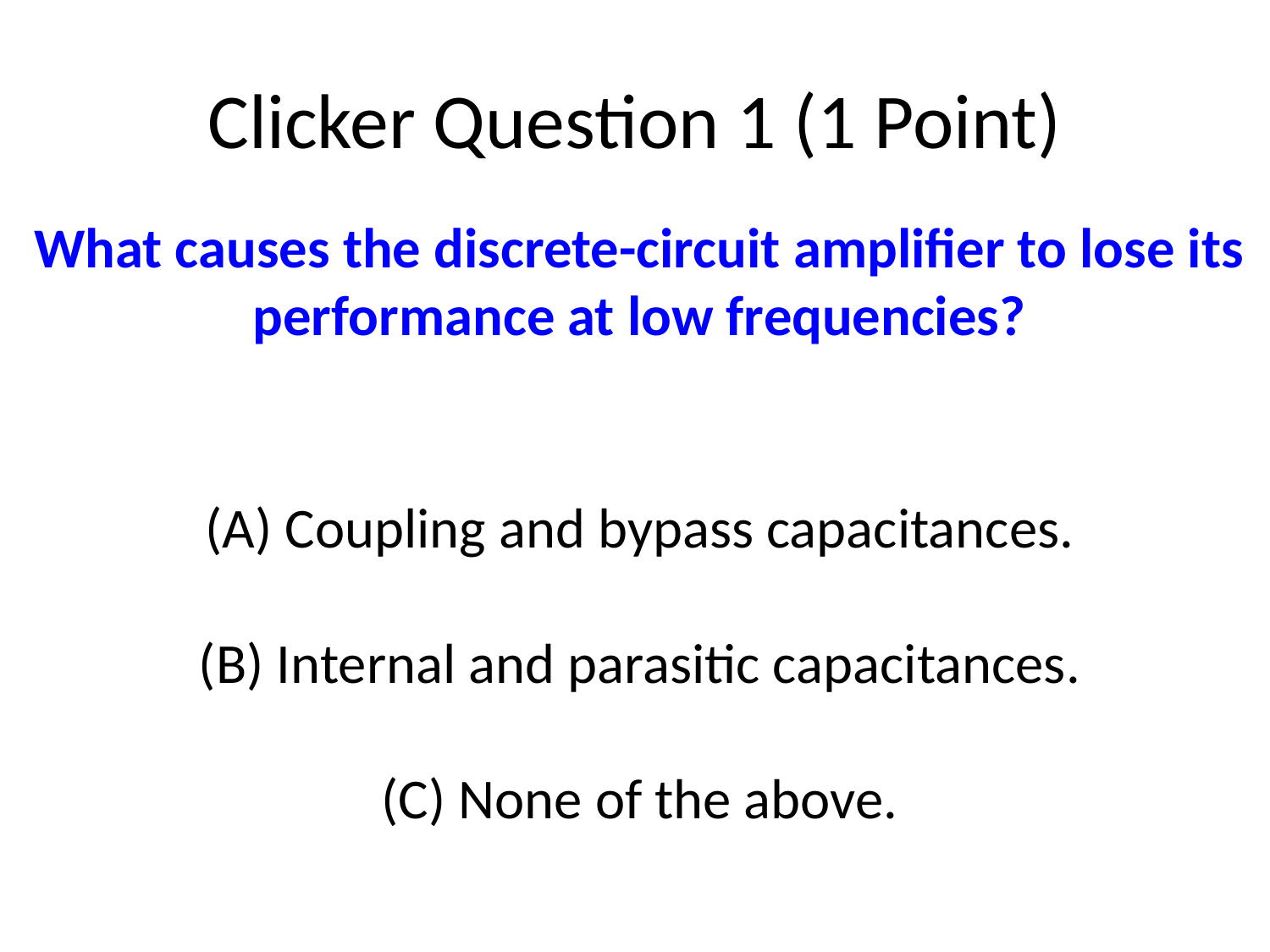

# Clicker Question 1 (1 Point)
What causes the discrete-circuit amplifier to lose its performance at low frequencies?

 Coupling and bypass capacitances.

 Internal and parasitic capacitances.

 None of the above.

None of the above.